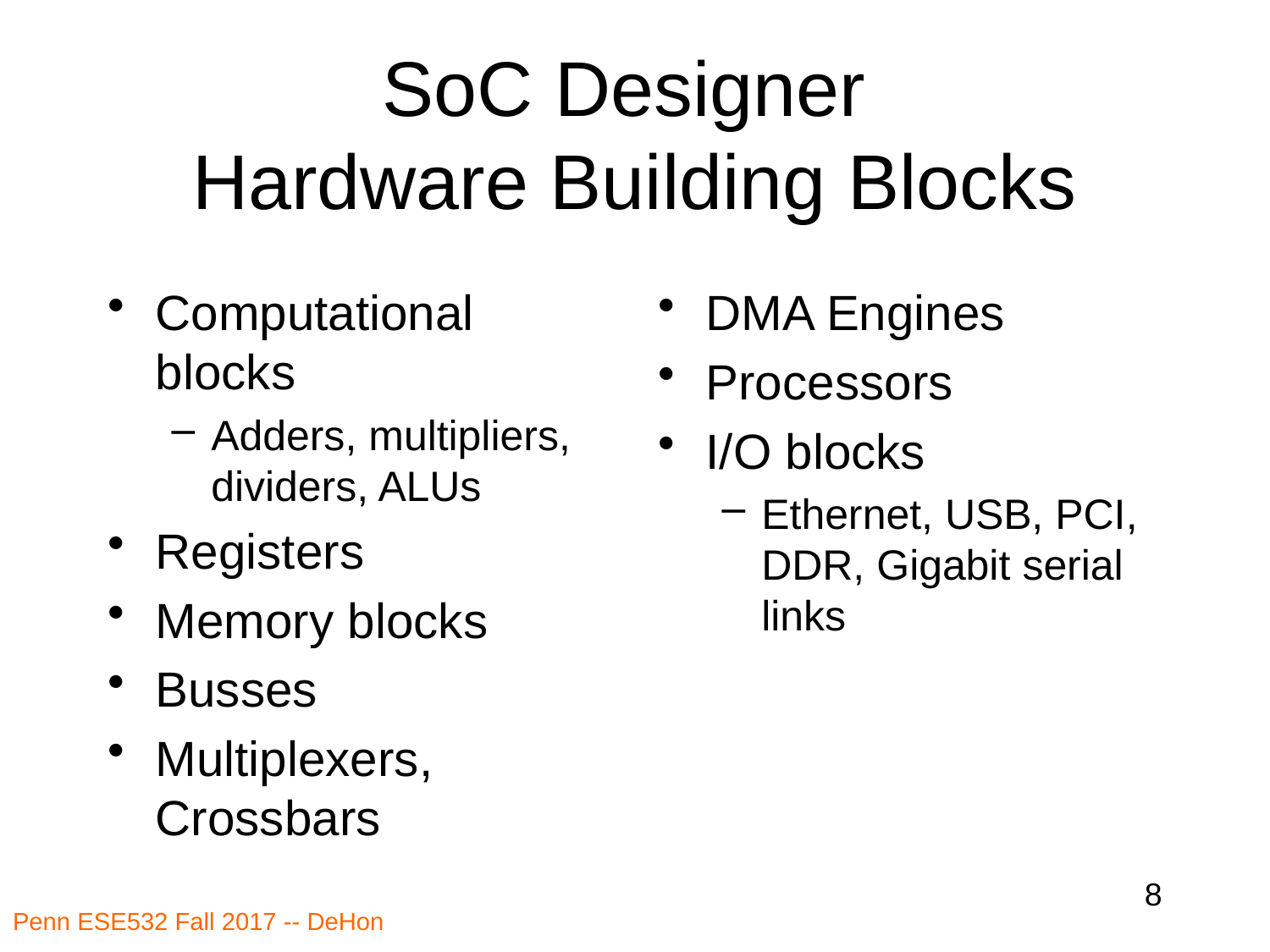

# SoC Designer Hardware Building Blocks
Computational blocks
Adders, multipliers, dividers, ALUs
Registers
Memory blocks
Busses
Multiplexers, Crossbars
DMA Engines
Processors
I/O blocks
Ethernet, USB, PCI, DDR, Gigabit serial links

8
Penn ESE532 Fall 2017 -- DeHon